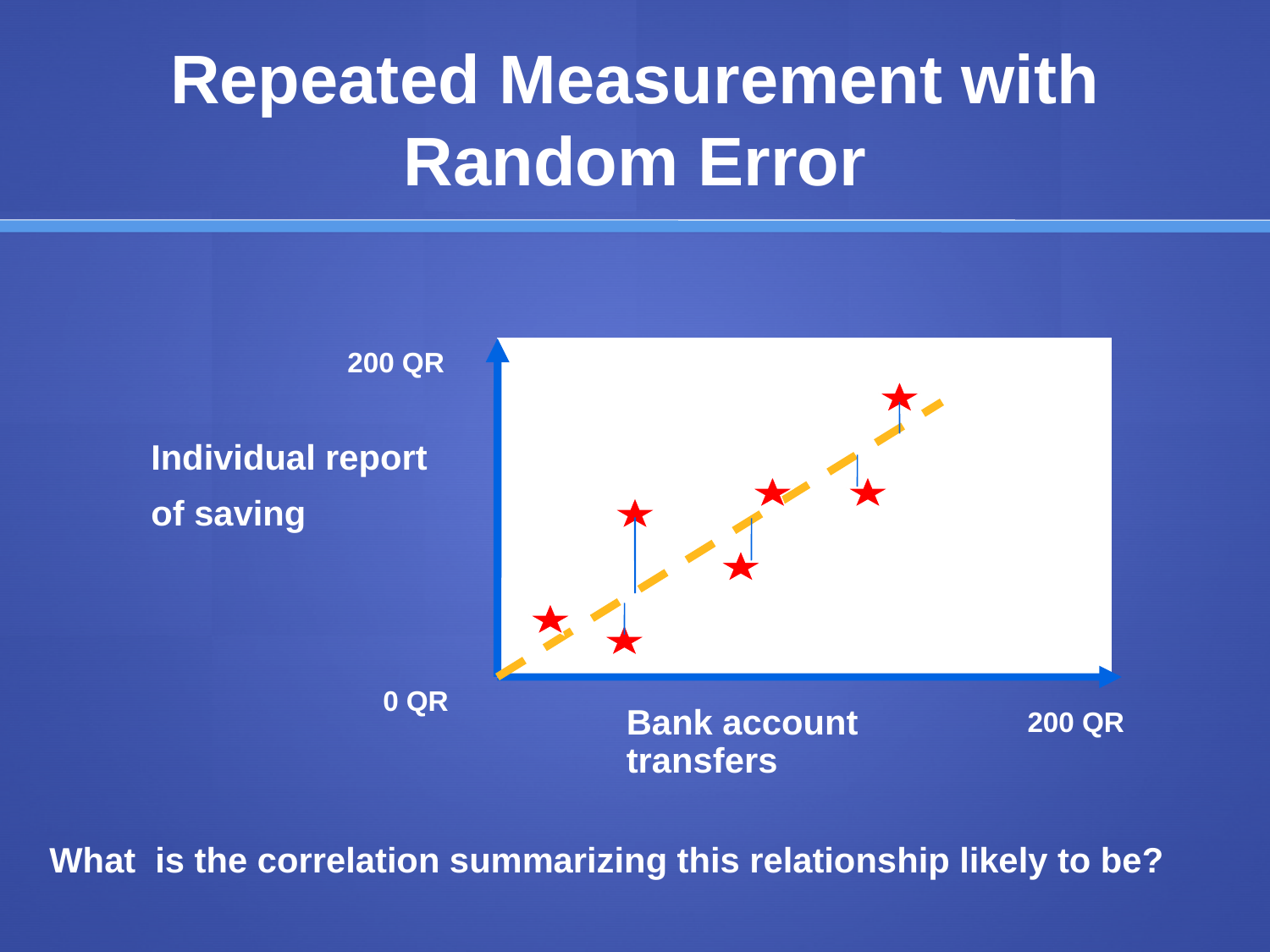

# Repeated Measurement with Random Error
200 QR

Individual report
of saving

0 QR

Bank account transfers
200 QR
What  is the correlation summarizing this relationship likely to be?